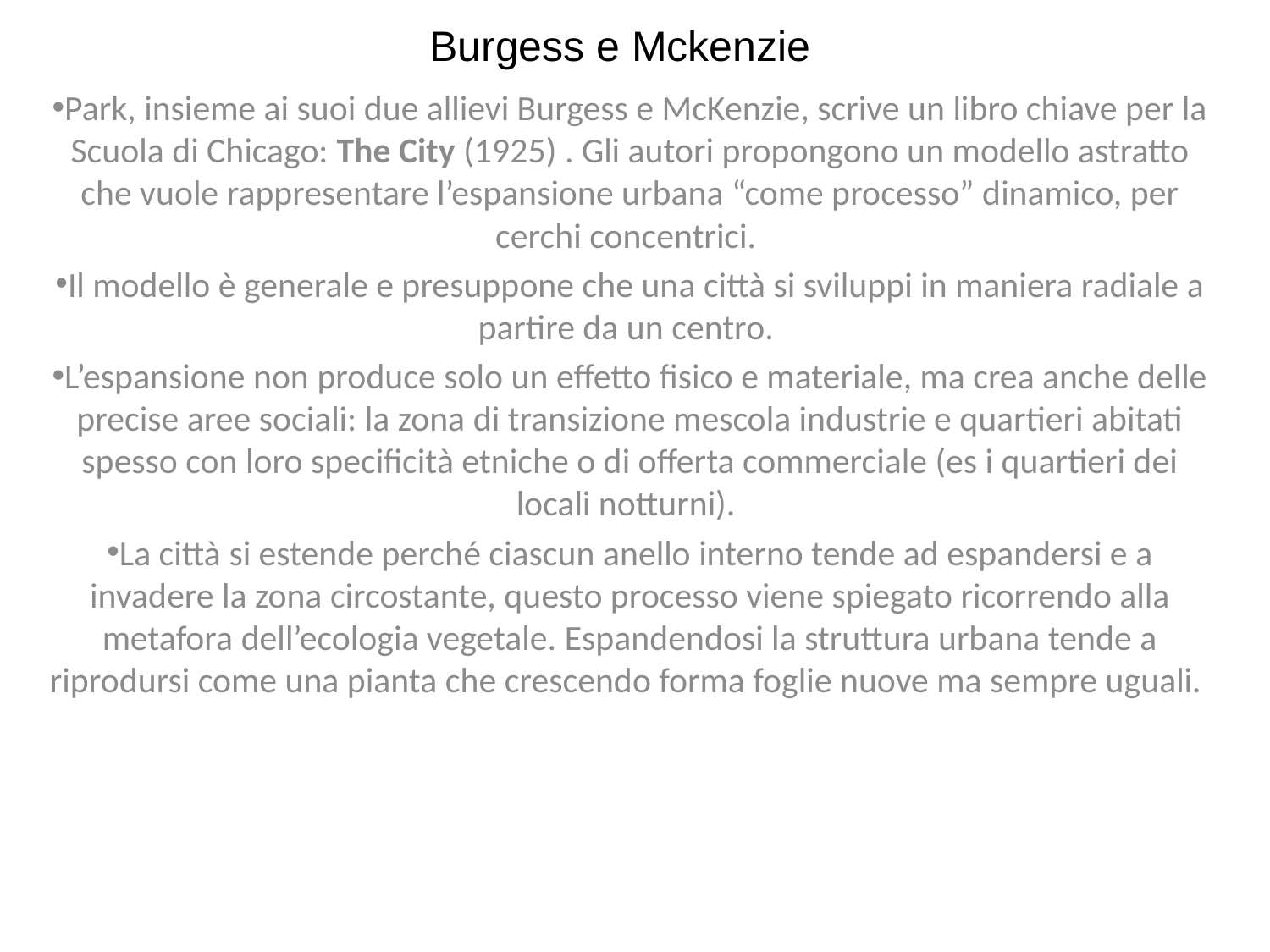

# Burgess e Mckenzie
Park, insieme ai suoi due allievi Burgess e McKenzie, scrive un libro chiave per la Scuola di Chicago: The City (1925) . Gli autori propongono un modello astratto che vuole rappresentare l’espansione urbana “come processo” dinamico, per cerchi concentrici.
Il modello è generale e presuppone che una città si sviluppi in maniera radiale a partire da un centro.
L’espansione non produce solo un effetto fisico e materiale, ma crea anche delle precise aree sociali: la zona di transizione mescola industrie e quartieri abitati spesso con loro specificità etniche o di offerta commerciale (es i quartieri dei locali notturni).
La città si estende perché ciascun anello interno tende ad espandersi e a invadere la zona circostante, questo processo viene spiegato ricorrendo alla metafora dell’ecologia vegetale. Espandendosi la struttura urbana tende a riprodursi come una pianta che crescendo forma foglie nuove ma sempre uguali.